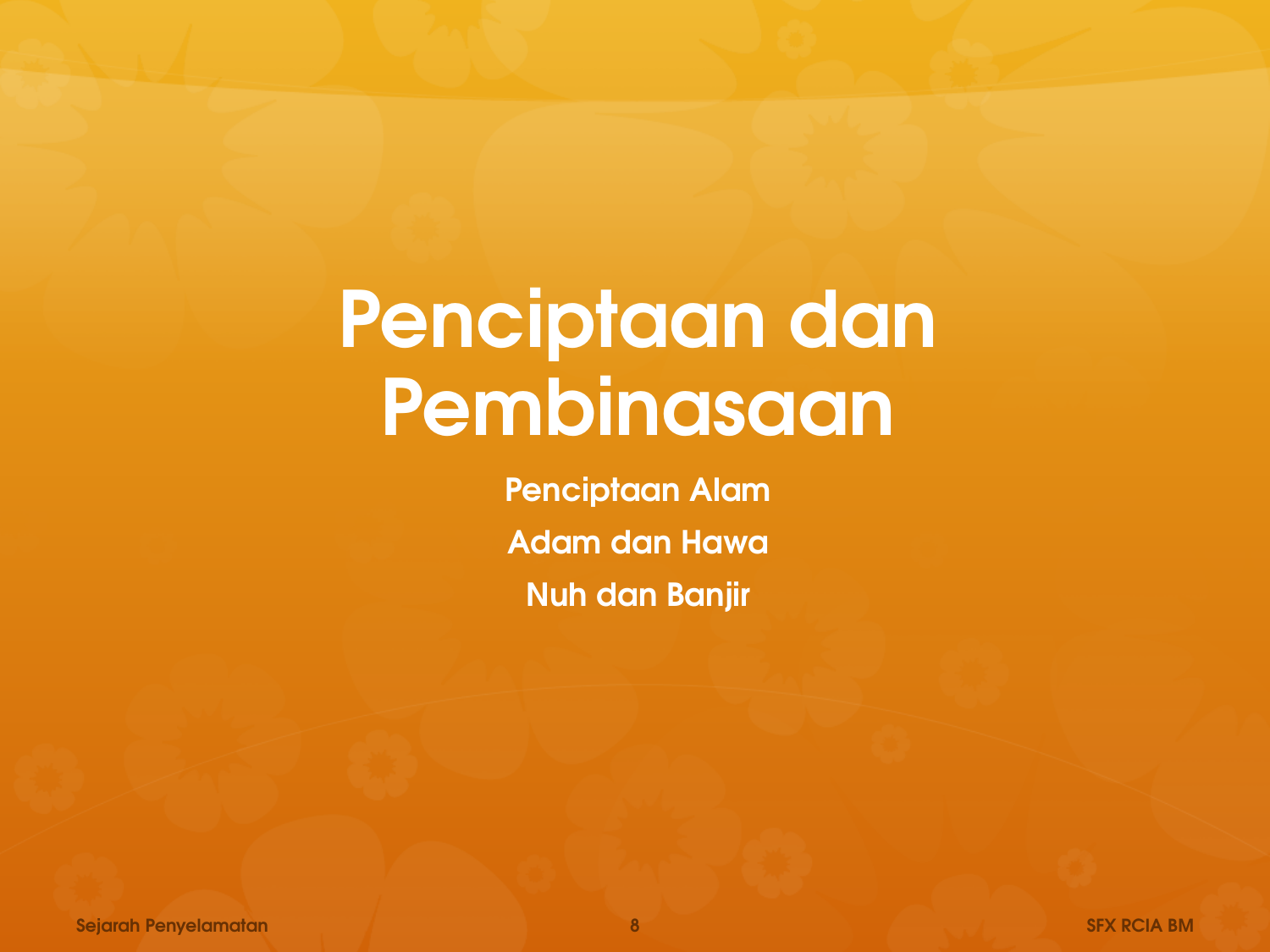

# Penciptaan dan Pembinasaan
Penciptaan Alam
Adam dan Hawa
Nuh dan Banjir
Sejarah Penyelamatan
8
SFX RCIA BM